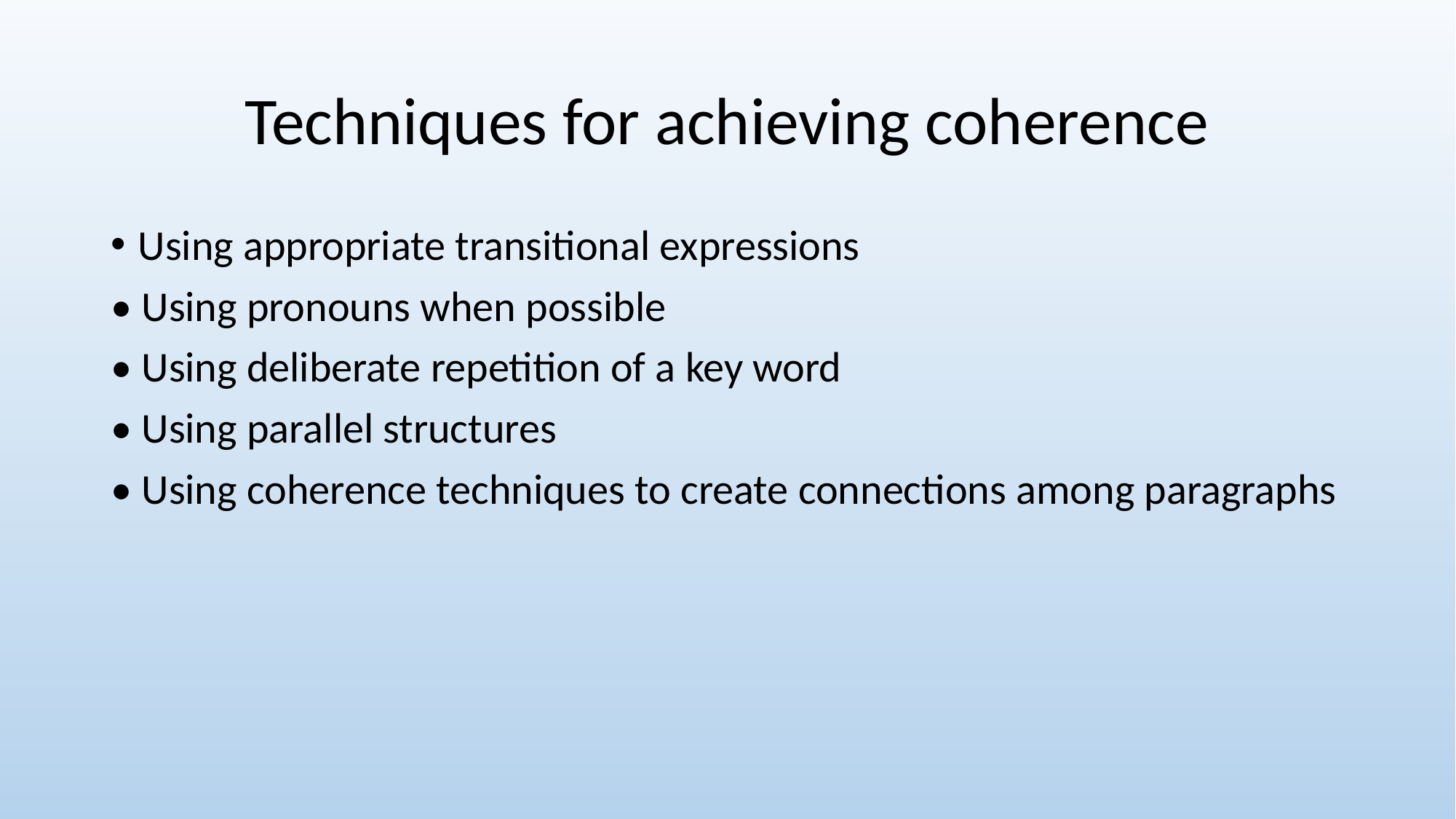

# Techniques for achieving coherence
Using appropriate transitional expressions
• Using pronouns when possible
• Using deliberate repetition of a key word
• Using parallel structures
• Using coherence techniques to create connections among paragraphs